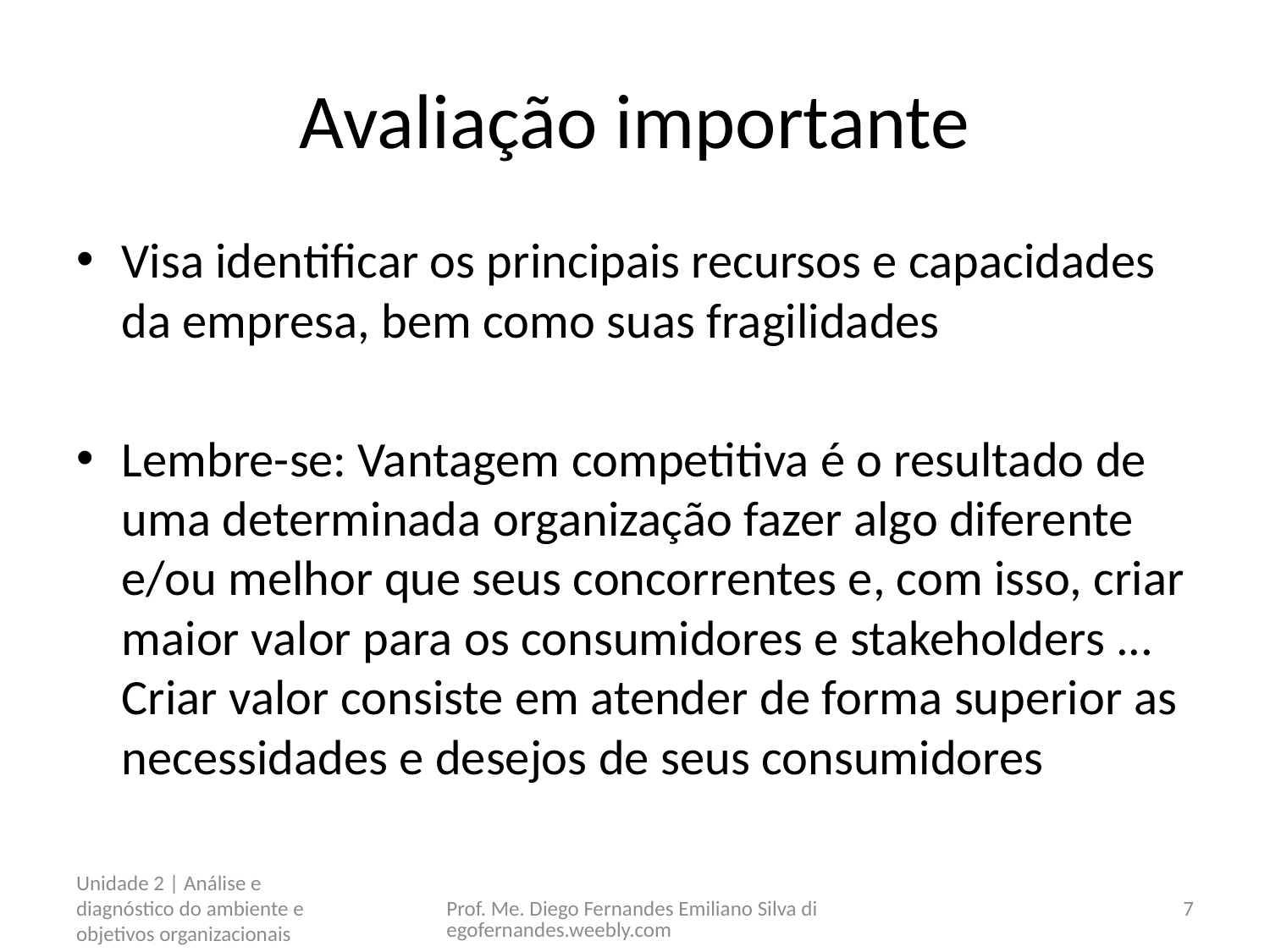

# Avaliação importante
Visa identificar os principais recursos e capacidades da empresa, bem como suas fragilidades

Lembre-se: Vantagem competitiva é o resultado de uma determinada organização fazer algo diferente e/ou melhor que seus concorrentes e, com isso, criar maior valor para os consumidores e stakeholders ... Criar valor consiste em atender de forma superior as necessidades e desejos de seus consumidores
Unidade 2 | Análise e diagnóstico do ambiente e objetivos organizacionais
Prof. Me. Diego Fernandes Emiliano Silva diegofernandes.weebly.com
7